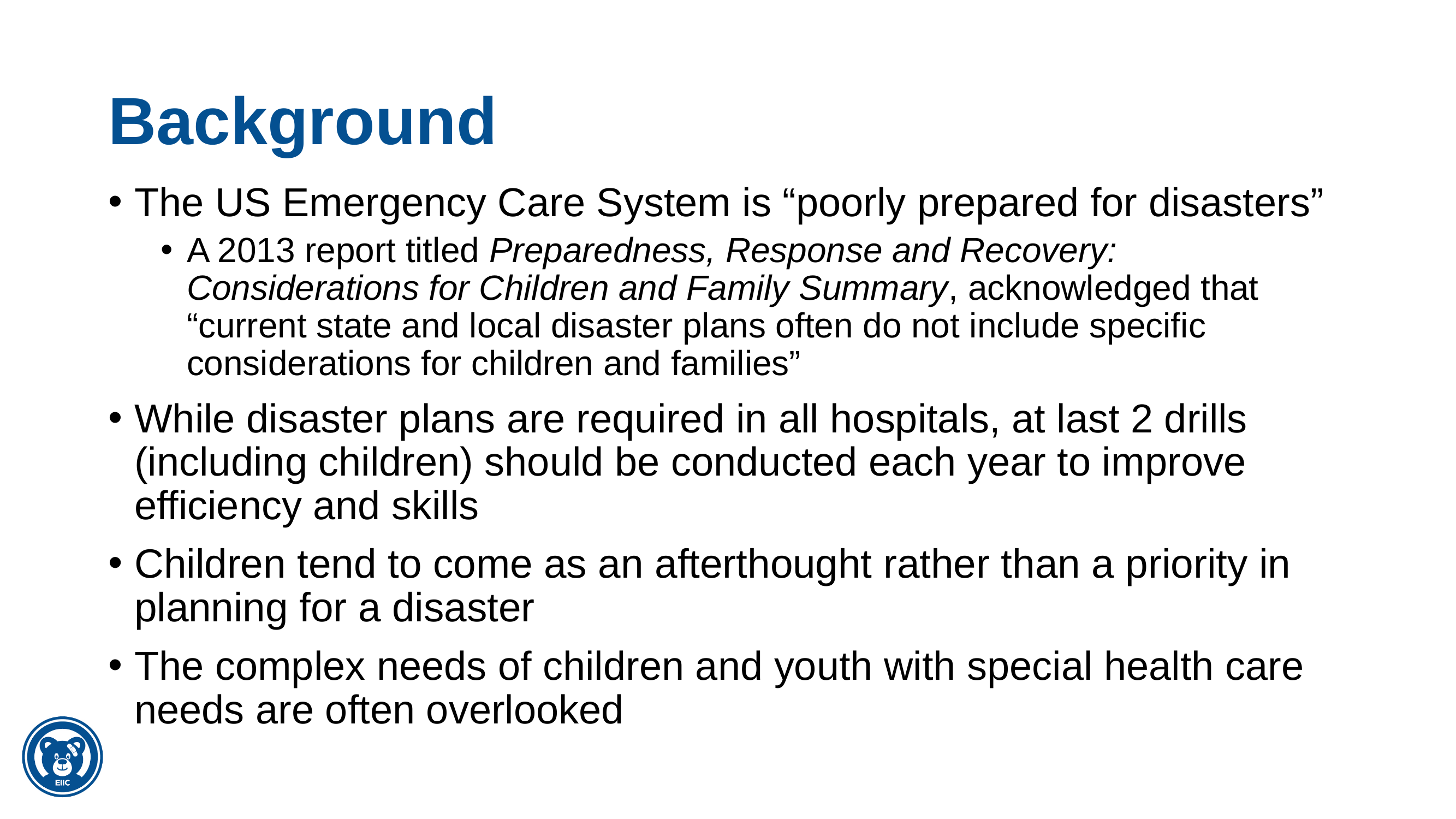

# Background
The US Emergency Care System is “poorly prepared for disasters”
A 2013 report titled Preparedness, Response and Recovery: Considerations for Children and Family Summary, acknowledged that “current state and local disaster plans often do not include specific considerations for children and families”
While disaster plans are required in all hospitals, at last 2 drills (including children) should be conducted each year to improve efficiency and skills
Children tend to come as an afterthought rather than a priority in planning for a disaster
The complex needs of children and youth with special health care needs are often overlooked